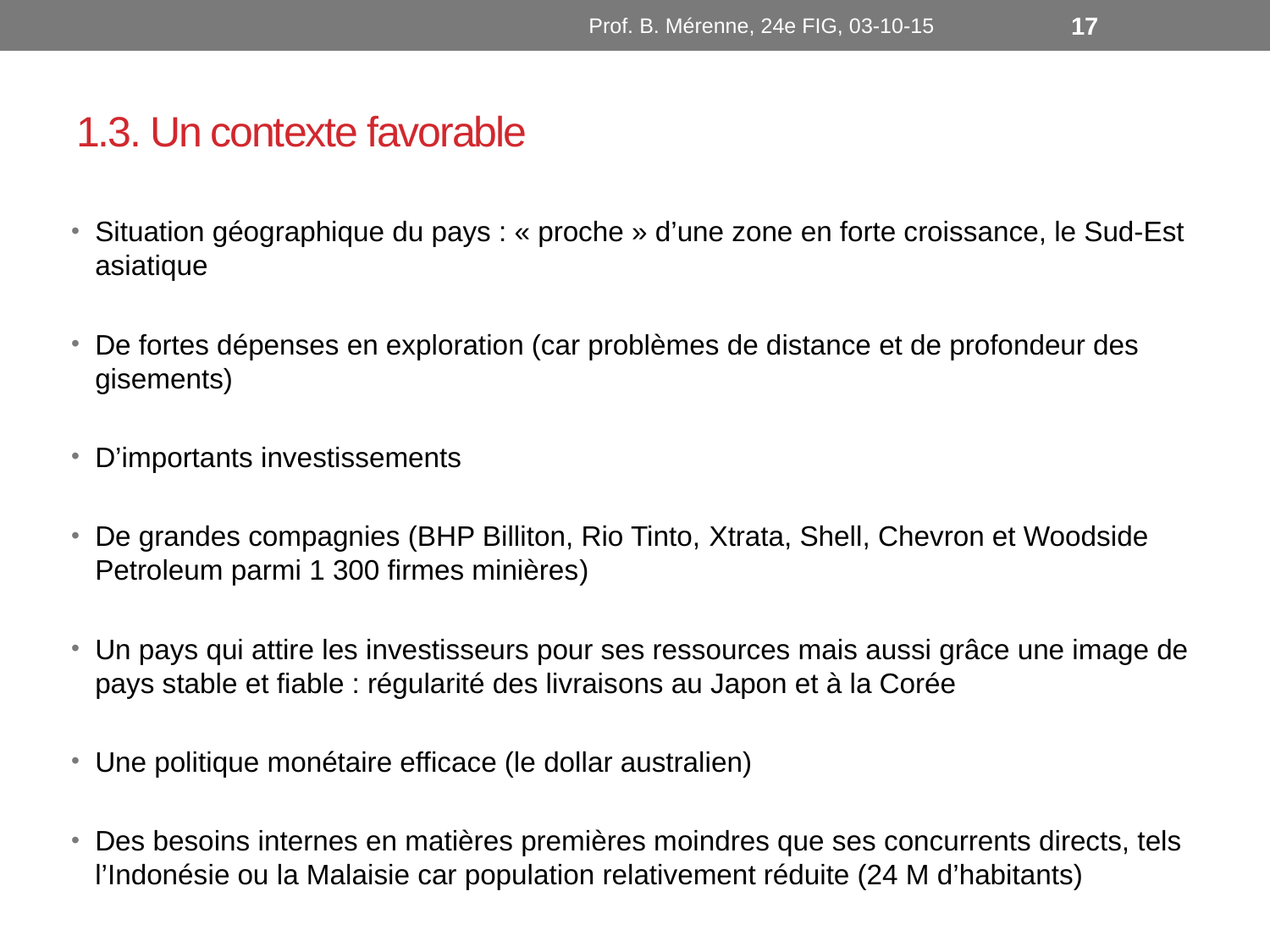

Prof. B. Mérenne, 24e FIG, 03-10-15
17
# 1.3. Un contexte favorable
Situation géographique du pays : « proche » d’une zone en forte croissance, le Sud-Est asiatique

De fortes dépenses en exploration (car problèmes de distance et de profondeur des gisements)

D’importants investissements

De grandes compagnies (BHP Billiton, Rio Tinto, Xtrata, Shell, Chevron et Woodside Petroleum parmi 1 300 firmes minières)

Un pays qui attire les investisseurs pour ses ressources mais aussi grâce une image de pays stable et fiable : régularité des livraisons au Japon et à la Corée

Une politique monétaire efficace (le dollar australien)

Des besoins internes en matières premières moindres que ses concurrents directs, tels l’Indonésie ou la Malaisie car population relativement réduite (24 M d’habitants)